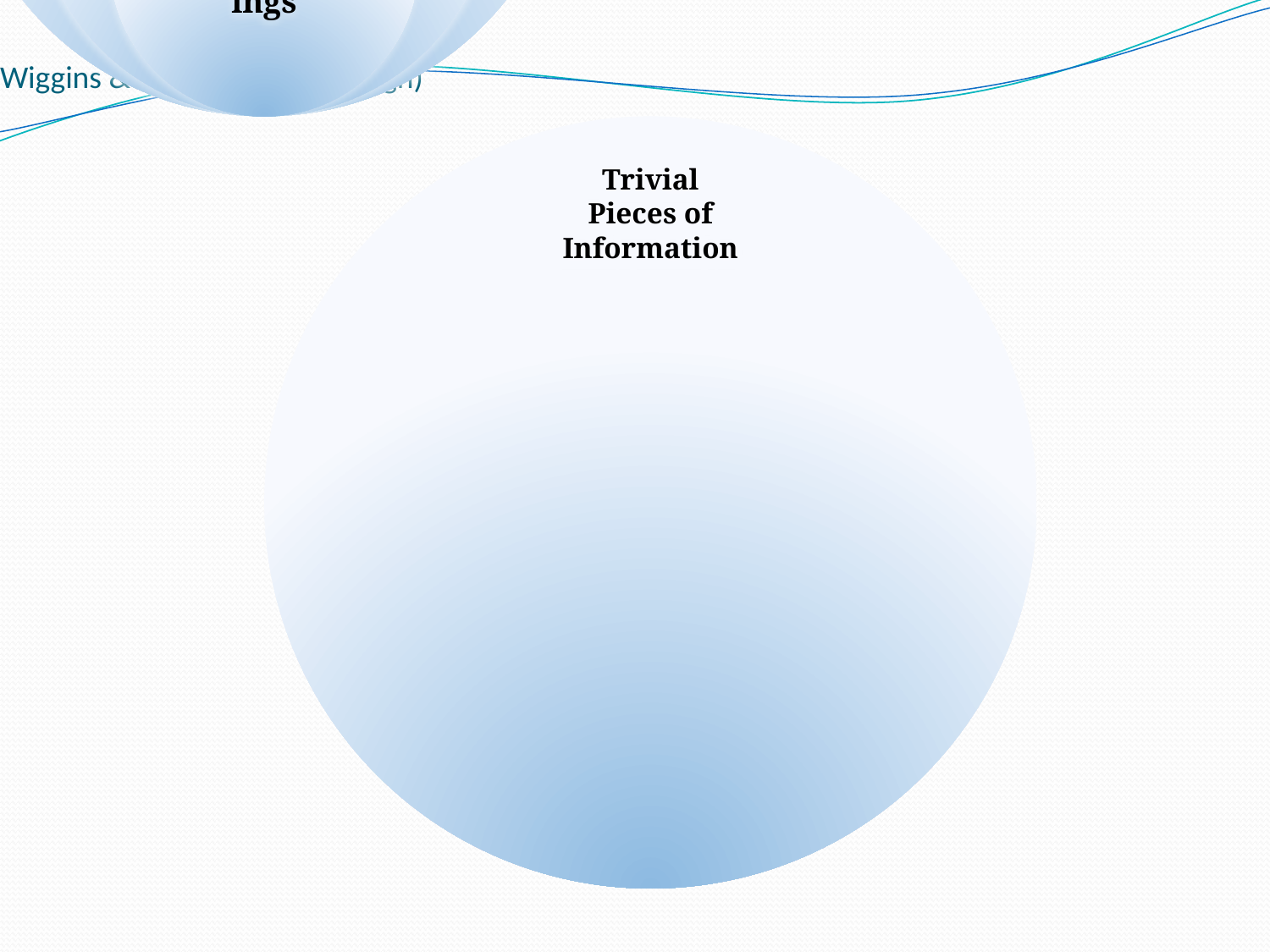

# Wiggins & McTighe (and Brough)
Trivial Pieces of Information